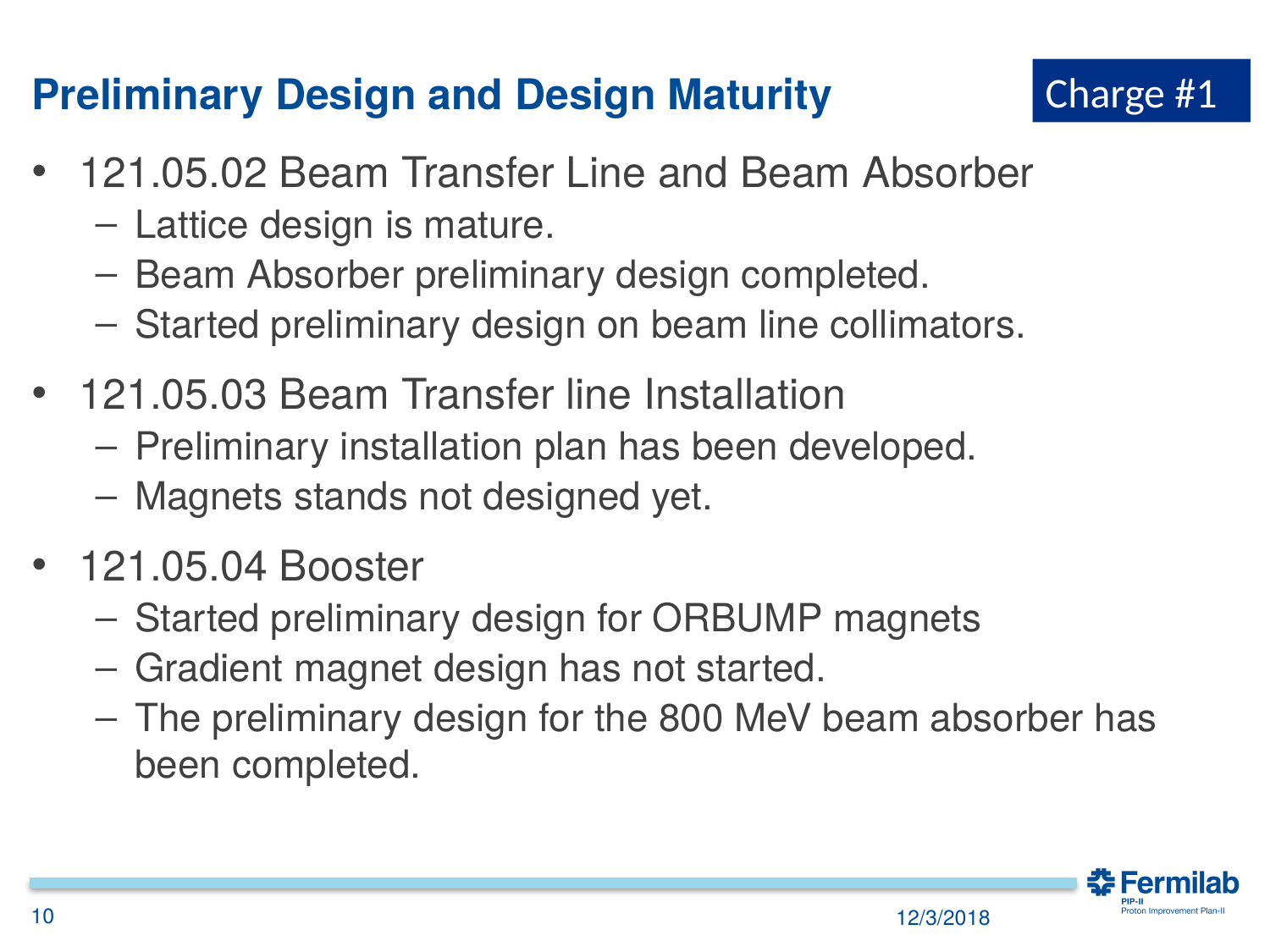

# Preliminary Design and Design Maturity
Charge #1
121.05.02 Beam Transfer Line and Beam Absorber
Lattice design is mature.
Beam Absorber preliminary design completed.
Started preliminary design on beam line collimators.
121.05.03 Beam Transfer line Installation
Preliminary installation plan has been developed.
Magnets stands not designed yet.
121.05.04 Booster
Started preliminary design for ORBUMP magnets
Gradient magnet design has not started.
The preliminary design for the 800 MeV beam absorber has been completed.

10
12/3/2018